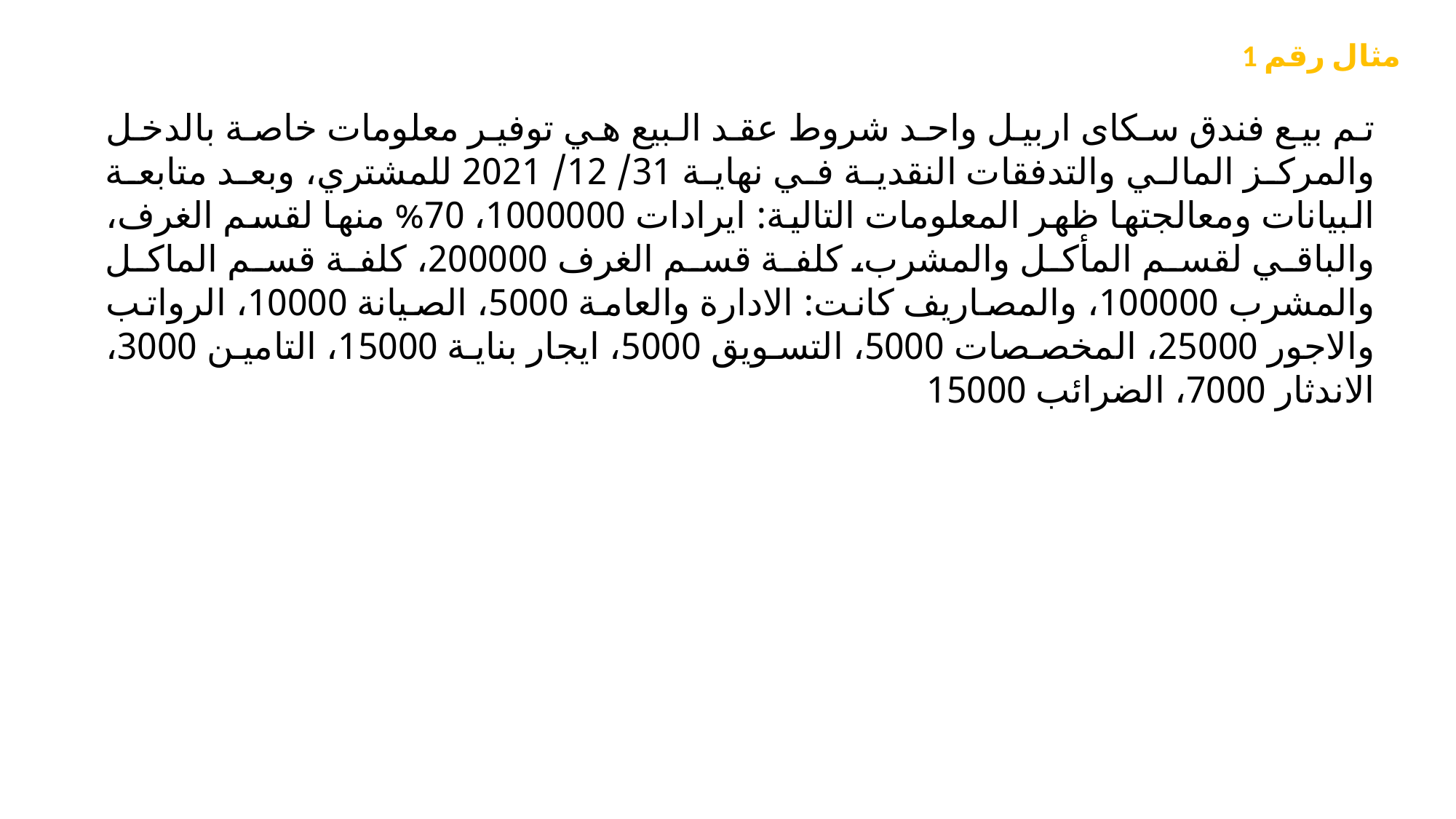

مثال رقم 1
تم بيع فندق سكاى اربيل واحد شروط عقد البيع هي توفير معلومات خاصة بالدخل والمركز المالي والتدفقات النقدية في نهاية 31/ 12/ 2021 للمشتري، وبعد متابعة البيانات ومعالجتها ظهر المعلومات التالية: ايرادات 1000000، 70% منها لقسم الغرف، والباقي لقسم المأكل والمشرب، كلفة قسم الغرف 200000، كلفة قسم الماكل والمشرب 100000، والمصاريف كانت: الادارة والعامة 5000، الصيانة 10000، الرواتب والاجور 25000، المخصصات 5000، التسويق 5000، ايجار بناية 15000، التامين 3000، الاندثار 7000، الضرائب 15000